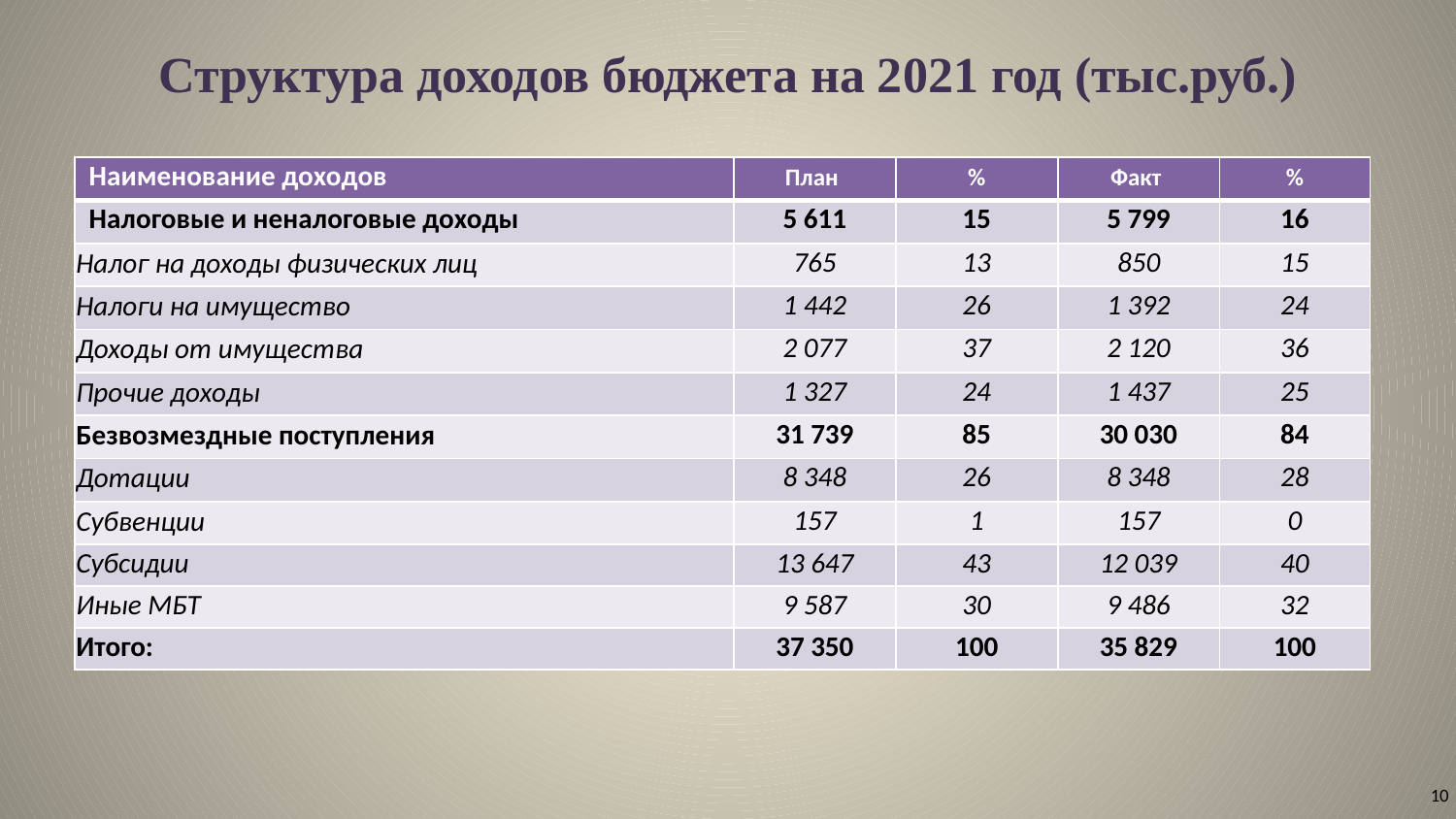

# Структура доходов бюджета на 2021 год (тыс.руб.)
| Наименование доходов | План | % | Факт | % |
| --- | --- | --- | --- | --- |
| Налоговые и неналоговые доходы | 5 611 | 15 | 5 799 | 16 |
| Налог на доходы физических лиц | 765 | 13 | 850 | 15 |
| Налоги на имущество | 1 442 | 26 | 1 392 | 24 |
| Доходы от имущества | 2 077 | 37 | 2 120 | 36 |
| Прочие доходы | 1 327 | 24 | 1 437 | 25 |
| Безвозмездные поступления | 31 739 | 85 | 30 030 | 84 |
| Дотации | 8 348 | 26 | 8 348 | 28 |
| Субвенции | 157 | 1 | 157 | 0 |
| Субсидии | 13 647 | 43 | 12 039 | 40 |
| Иные МБТ | 9 587 | 30 | 9 486 | 32 |
| Итого: | 37 350 | 100 | 35 829 | 100 |
10